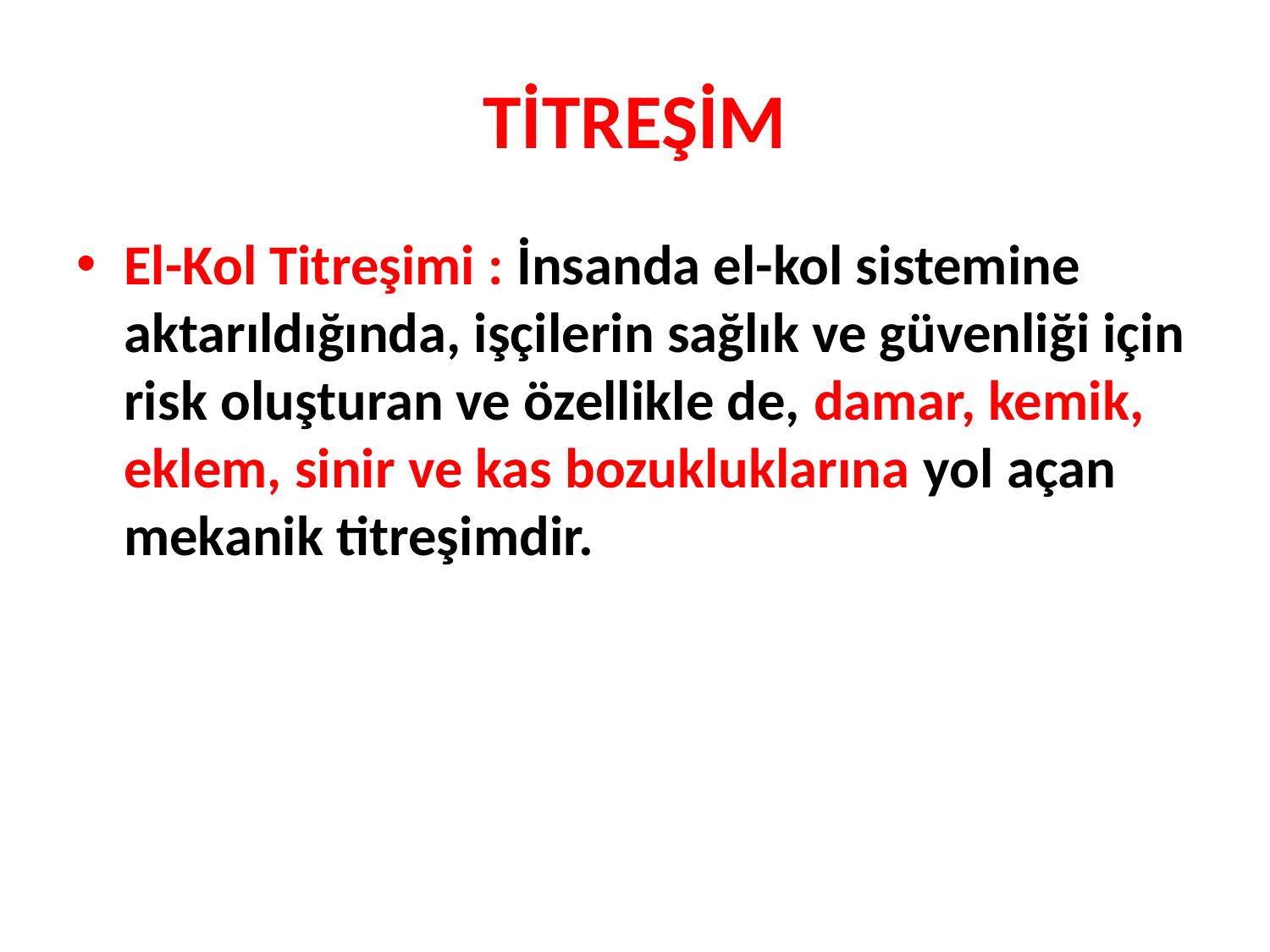

# TİTREŞİM
El-Kol Titreşimi : İnsanda el-kol sistemine aktarıldığında, işçilerin sağlık ve güvenliği için risk oluşturan ve özellikle de, damar, kemik, eklem, sinir ve kas bozukluklarına yol açan mekanik titreşimdir.